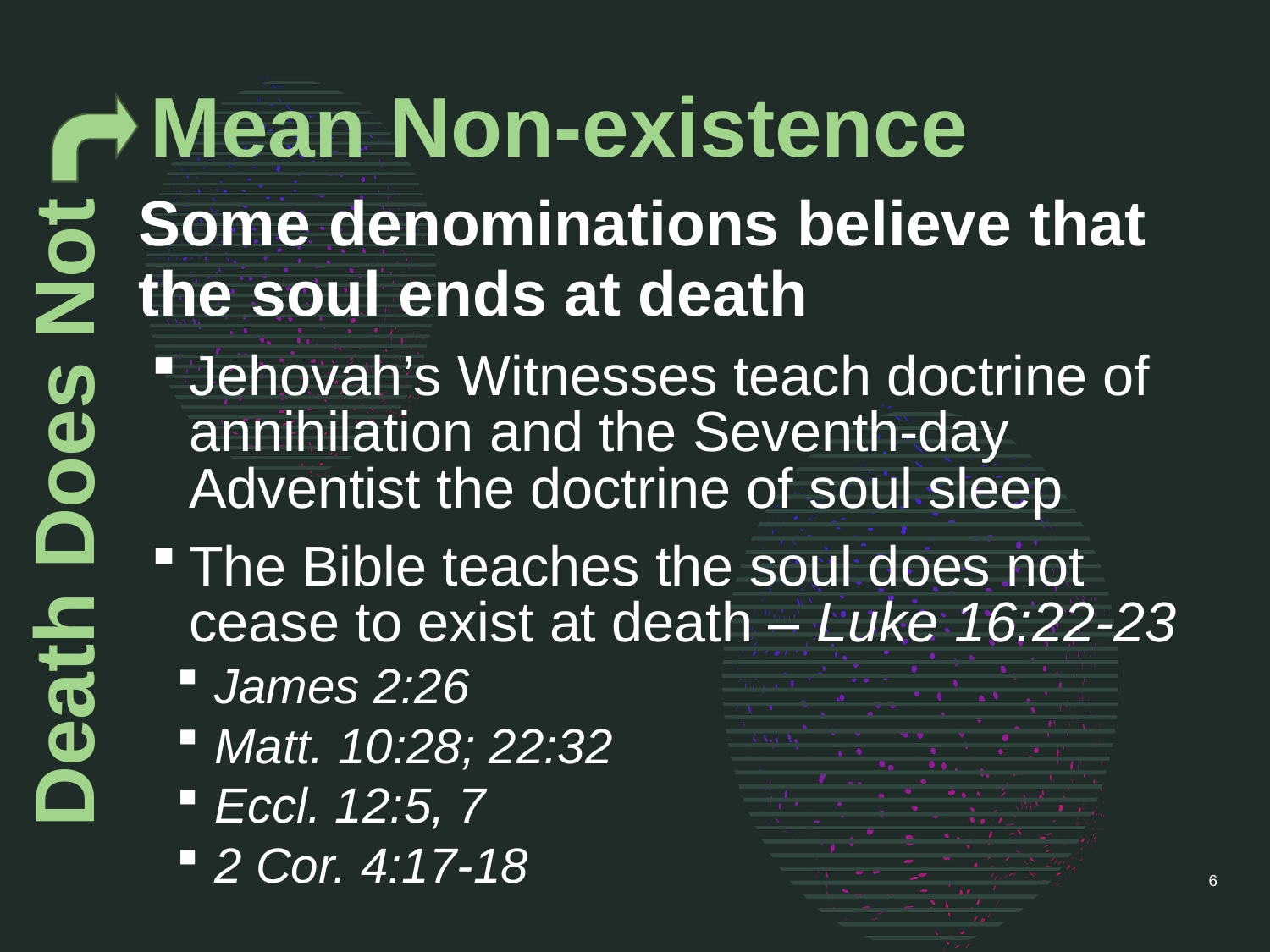

# Mean Non-existence

Some denominations believe that the soul ends at death
Jehovah’s Witnesses teach doctrine of annihilation and the Seventh-day Adventist the doctrine of soul sleep
The Bible teaches the soul does not cease to exist at death – Luke 16:22-23
James 2:26
Matt. 10:28; 22:32
Eccl. 12:5, 7
2 Cor. 4:17-18

Death Does Not
6